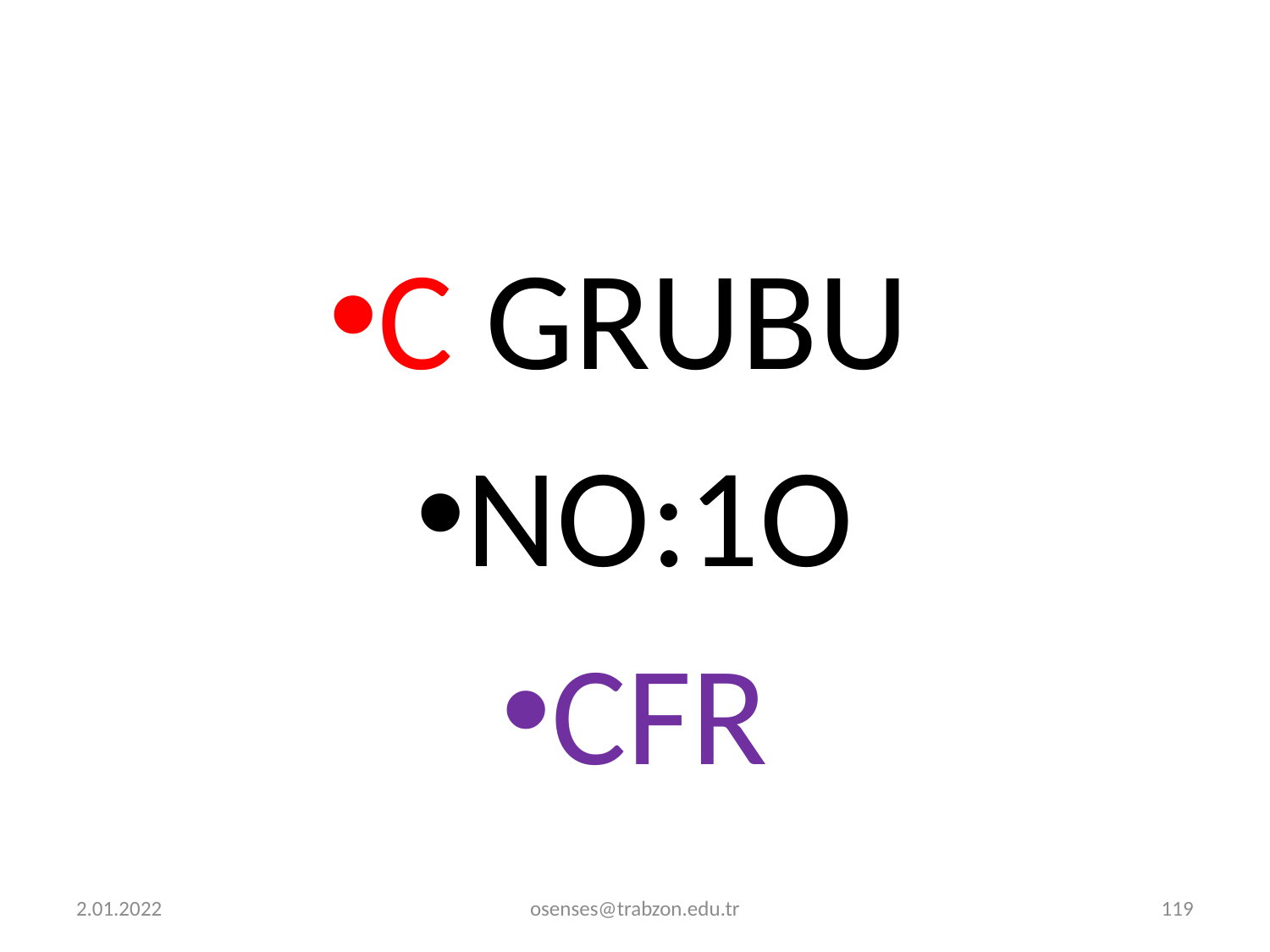

C GRUBU
NO:1O
CFR

2.01.2022
osenses@trabzon.edu.tr
119